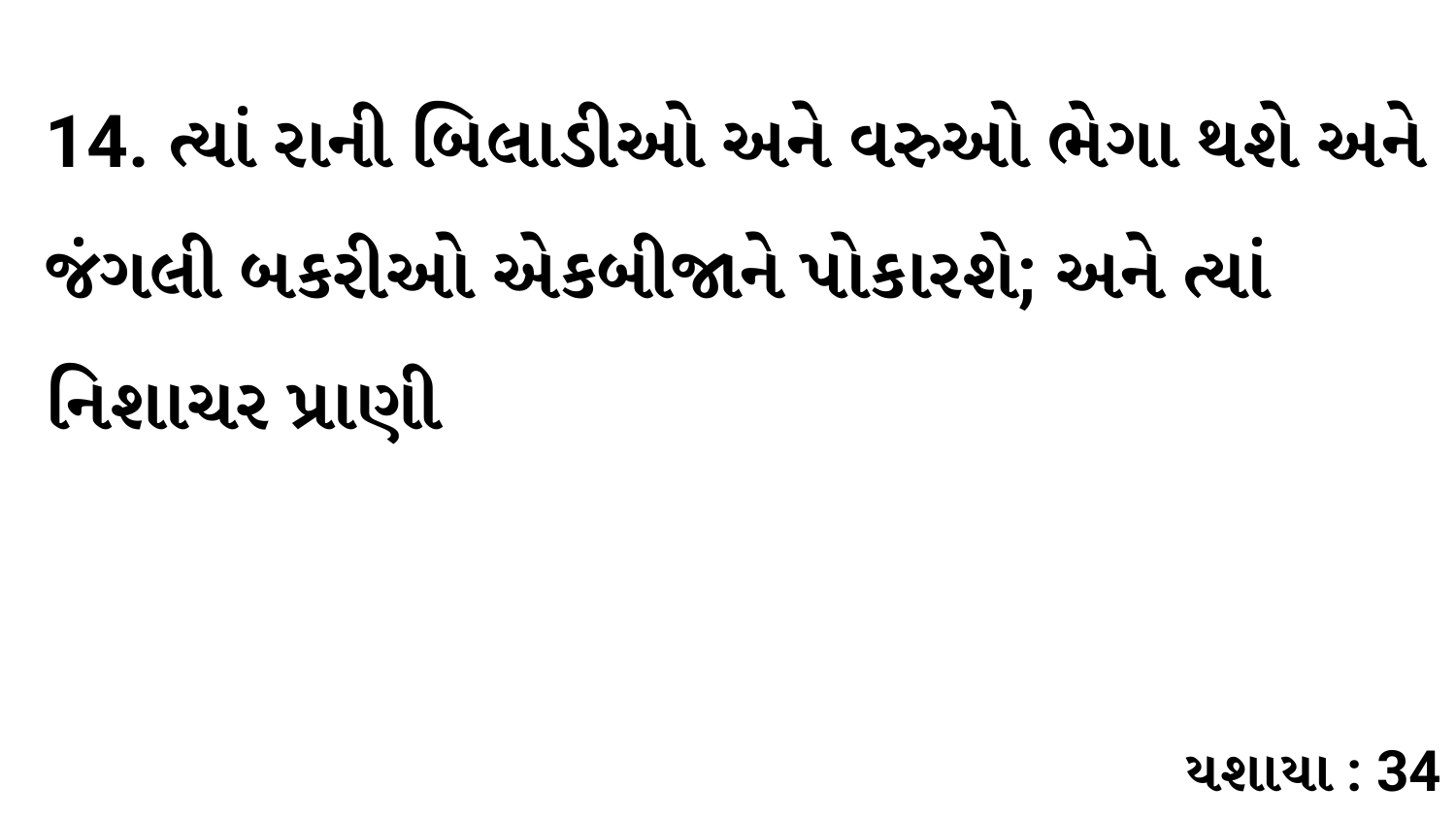

14. ત્યાં રાની બિલાડીઓ અને વરુઓ ભેગા થશે અને જંગલી બકરીઓ એકબીજાને પોકારશે; અને ત્યાં નિશાચર પ્રાણી
યશાયા : 34